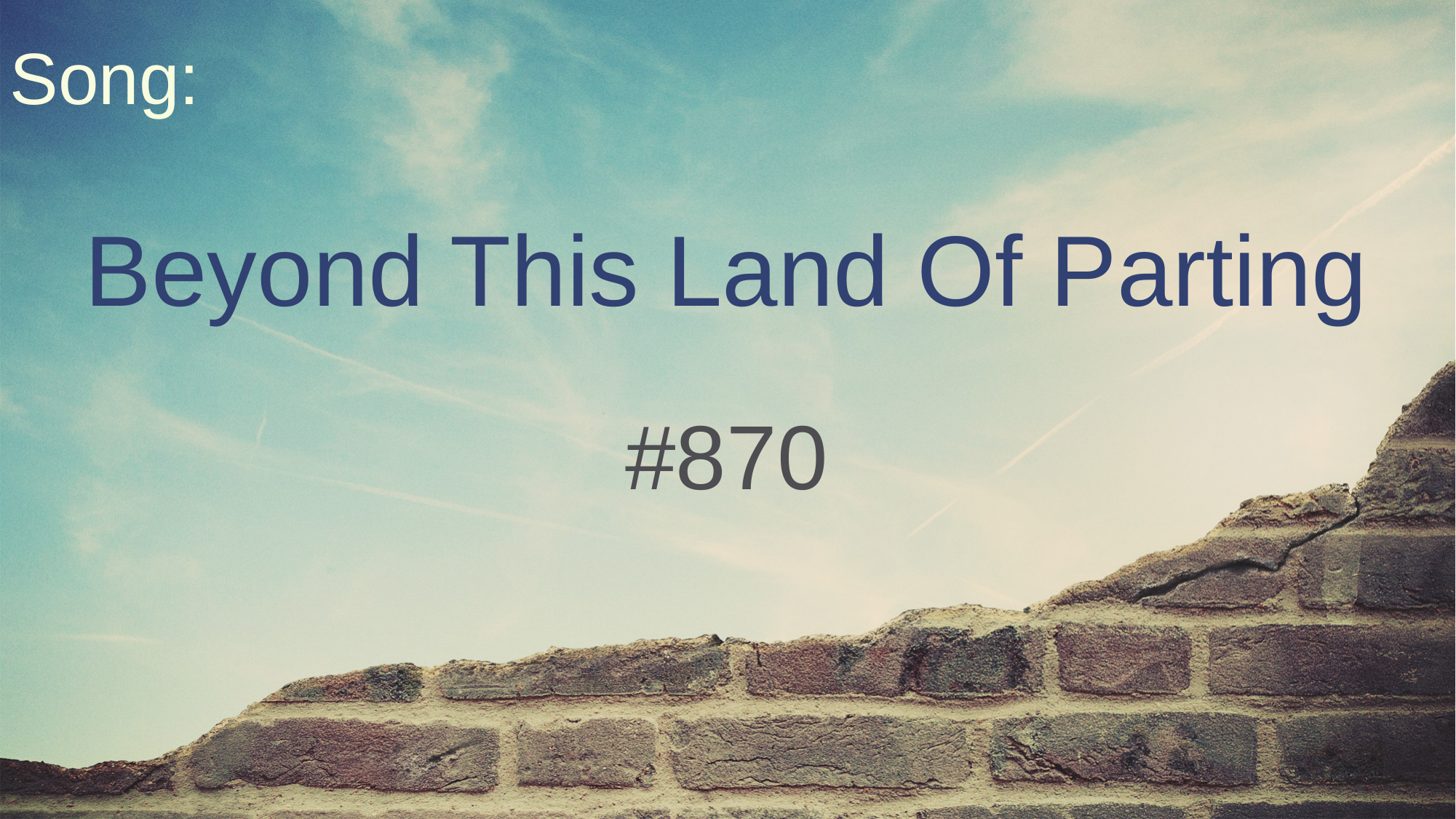

Song:
Beyond This Land Of Parting
#870